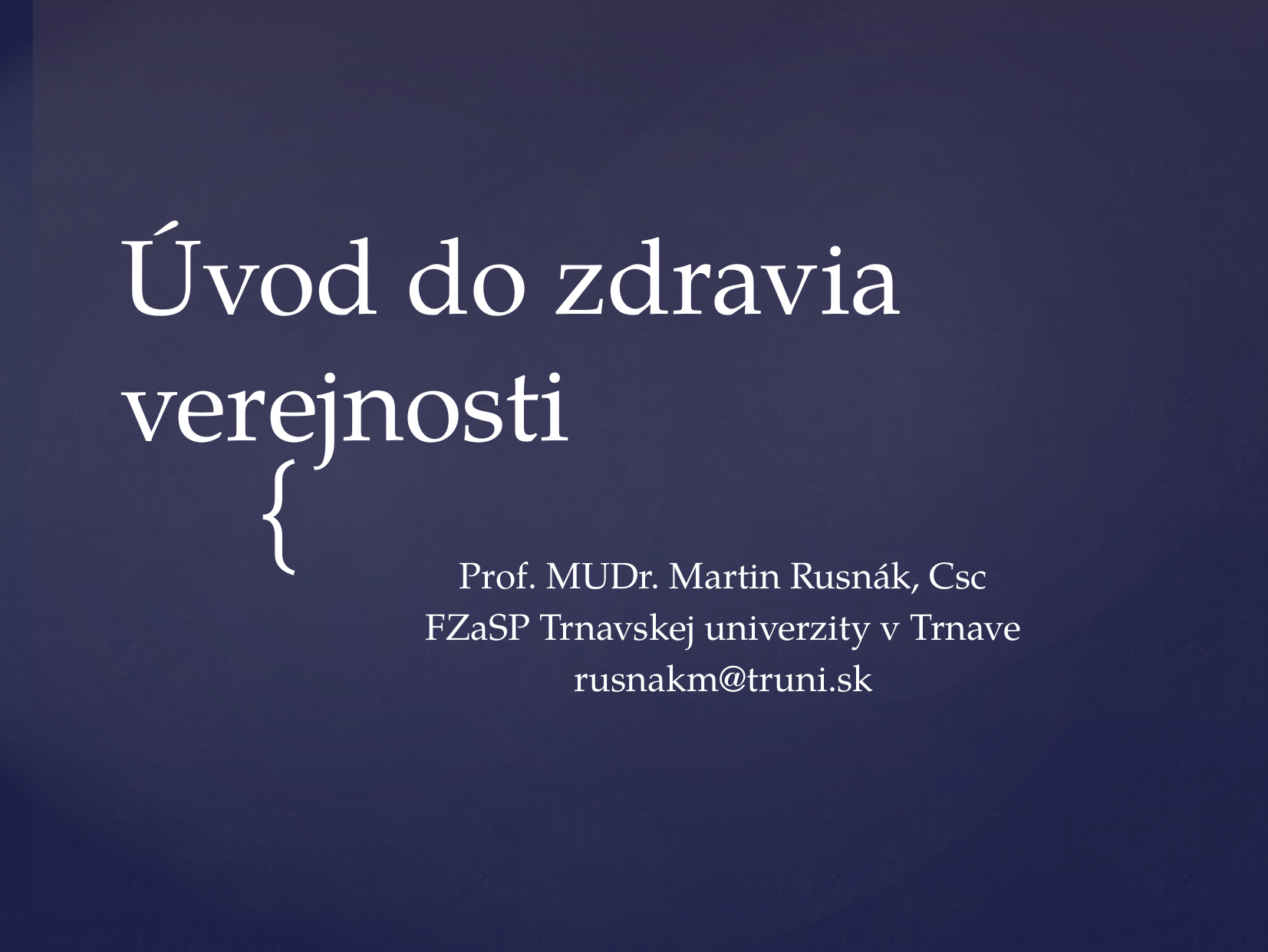

# Úvod do zdravia verejnosti
Prof. MUDr. Martin Rusnák, Csc
FZaSP Trnavskej univerzity v Trnave
rusnakm@truni.sk